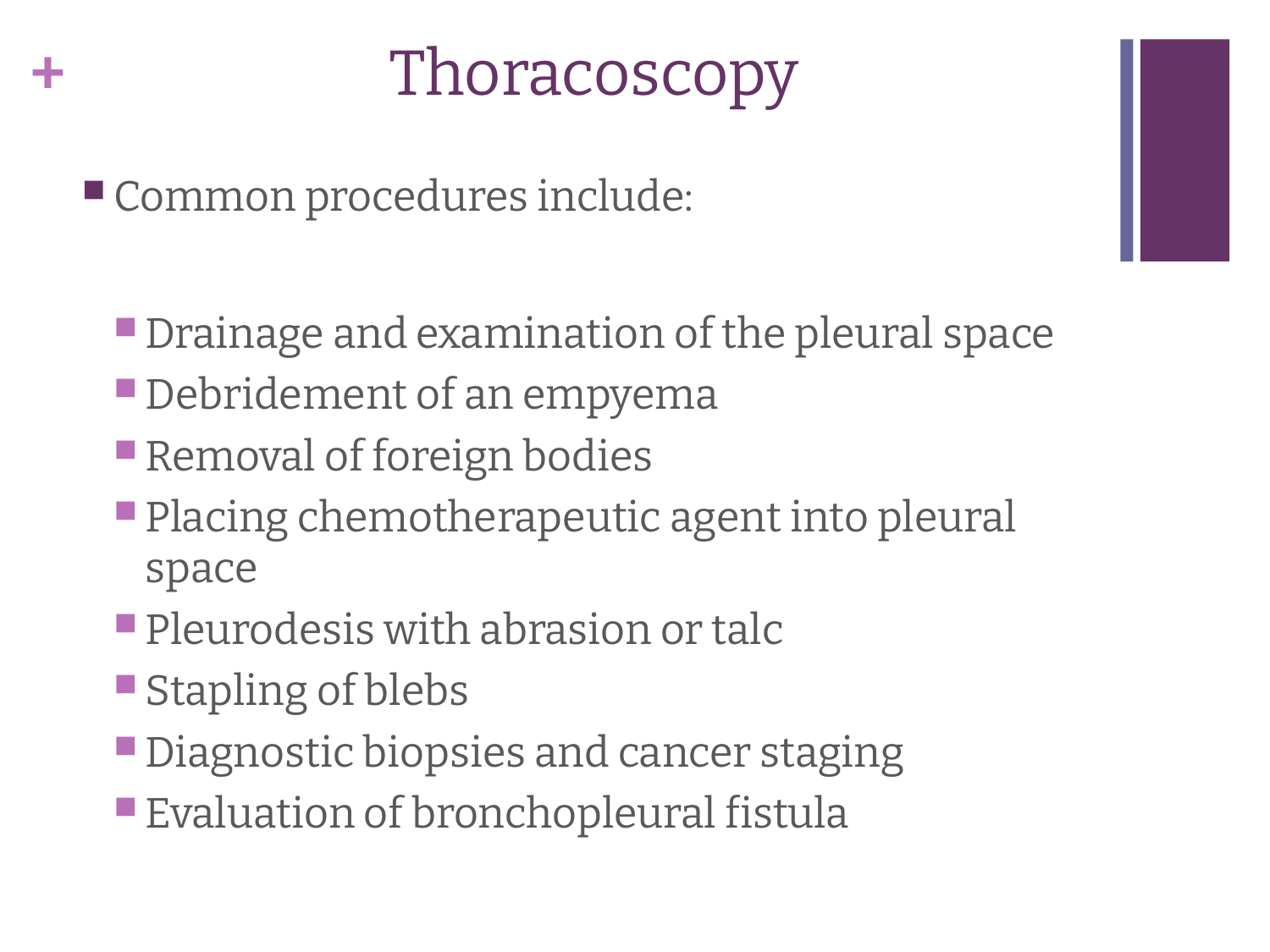

# Thoracoscopy
Common procedures include:

Drainage and examination of the pleural space
Debridement of an empyema
Removal of foreign bodies
Placing chemotherapeutic agent into pleural space
Pleurodesis with abrasion or talc
Stapling of blebs
Diagnostic biopsies and cancer staging
Evaluation of bronchopleural fistula